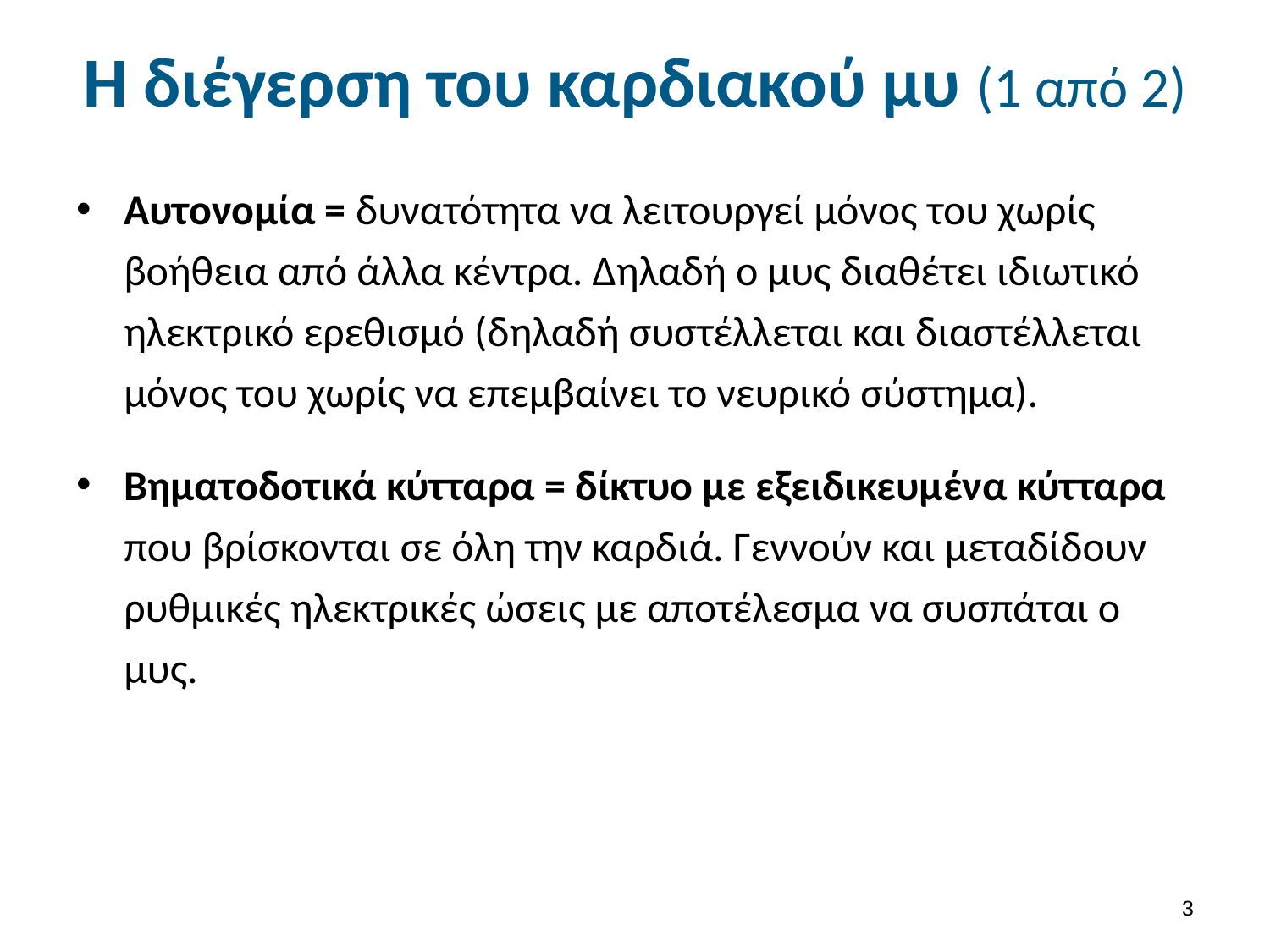

# H διέγερση του καρδιακού μυ (1 από 2)
Αυτονομία = δυνατότητα να λειτουργεί μόνος του χωρίς βοήθεια από άλλα κέντρα. Δηλαδή ο μυς διαθέτει ιδιωτικό ηλεκτρικό ερεθισμό (δηλαδή συστέλλεται και διαστέλλεται μόνος του χωρίς να επεμβαίνει το νευρικό σύστημα).
Βηματοδοτικά κύτταρα = δίκτυο με εξειδικευμένα κύτταρα που βρίσκονται σε όλη την καρδιά. Γεννούν και μεταδίδουν ρυθμικές ηλεκτρικές ώσεις με αποτέλεσμα να συσπάται ο μυς.
3